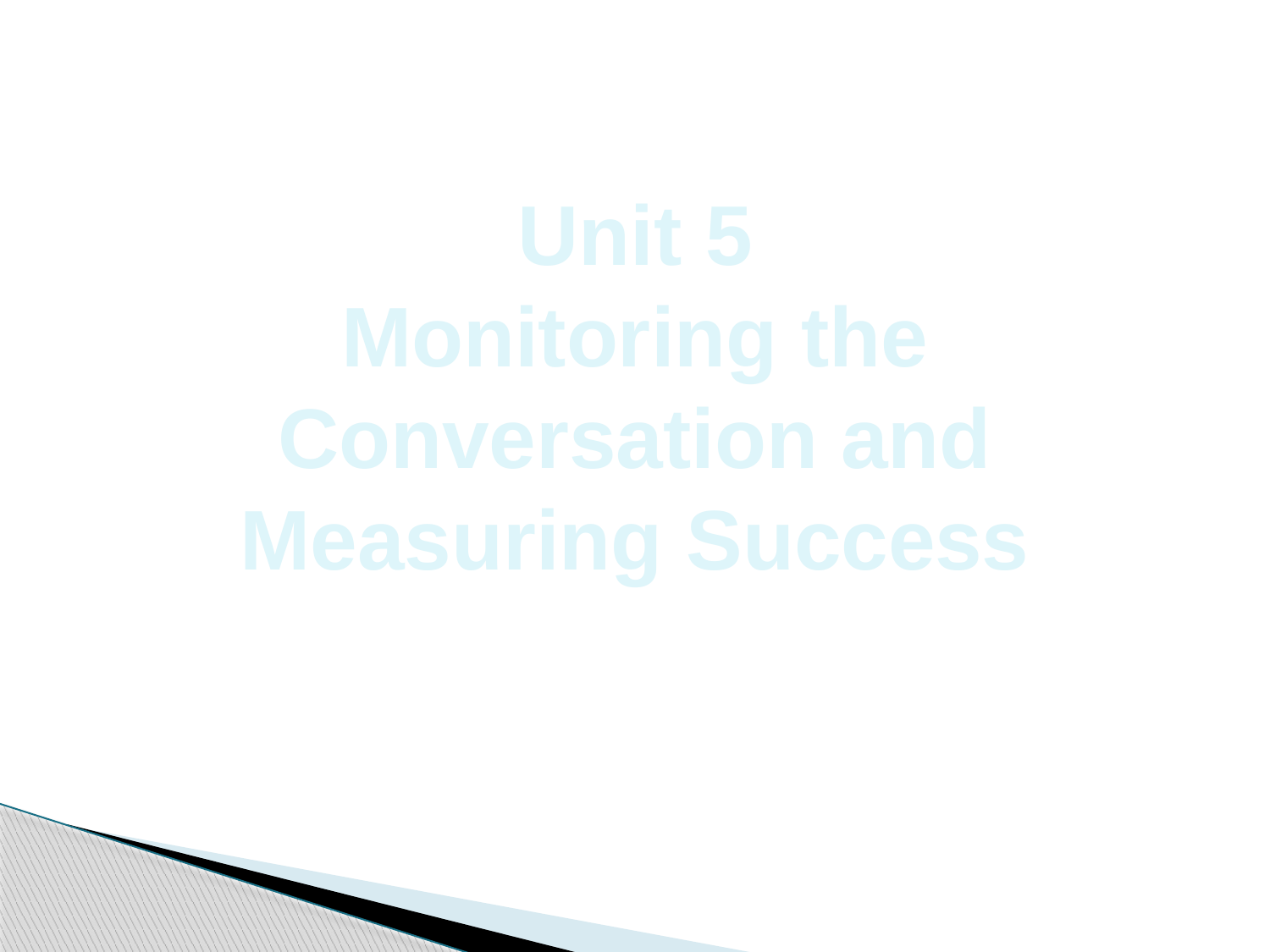

# Unit 5 Monitoring the Conversation and Measuring Success
(C) 2012, Jacka & Scott